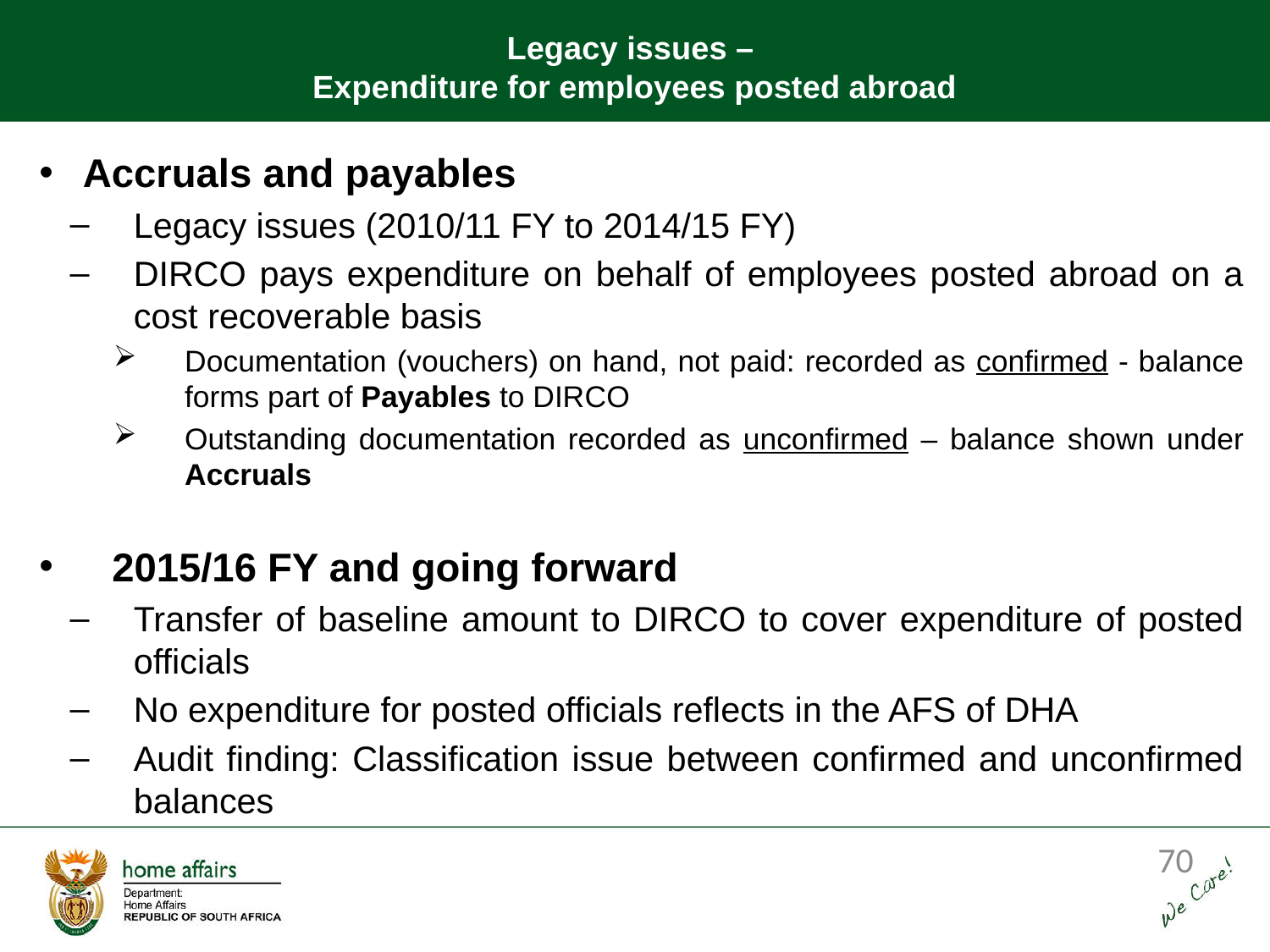

# Legacy issues – Expenditure for employees posted abroad
Accruals and payables
Legacy issues (2010/11 FY to 2014/15 FY)
DIRCO pays expenditure on behalf of employees posted abroad on a cost recoverable basis
Documentation (vouchers) on hand, not paid: recorded as confirmed - balance forms part of Payables to DIRCO
Outstanding documentation recorded as unconfirmed – balance shown under Accruals

2015/16 FY and going forward
Transfer of baseline amount to DIRCO to cover expenditure of posted officials
No expenditure for posted officials reflects in the AFS of DHA
Audit finding: Classification issue between confirmed and unconfirmed balances
70